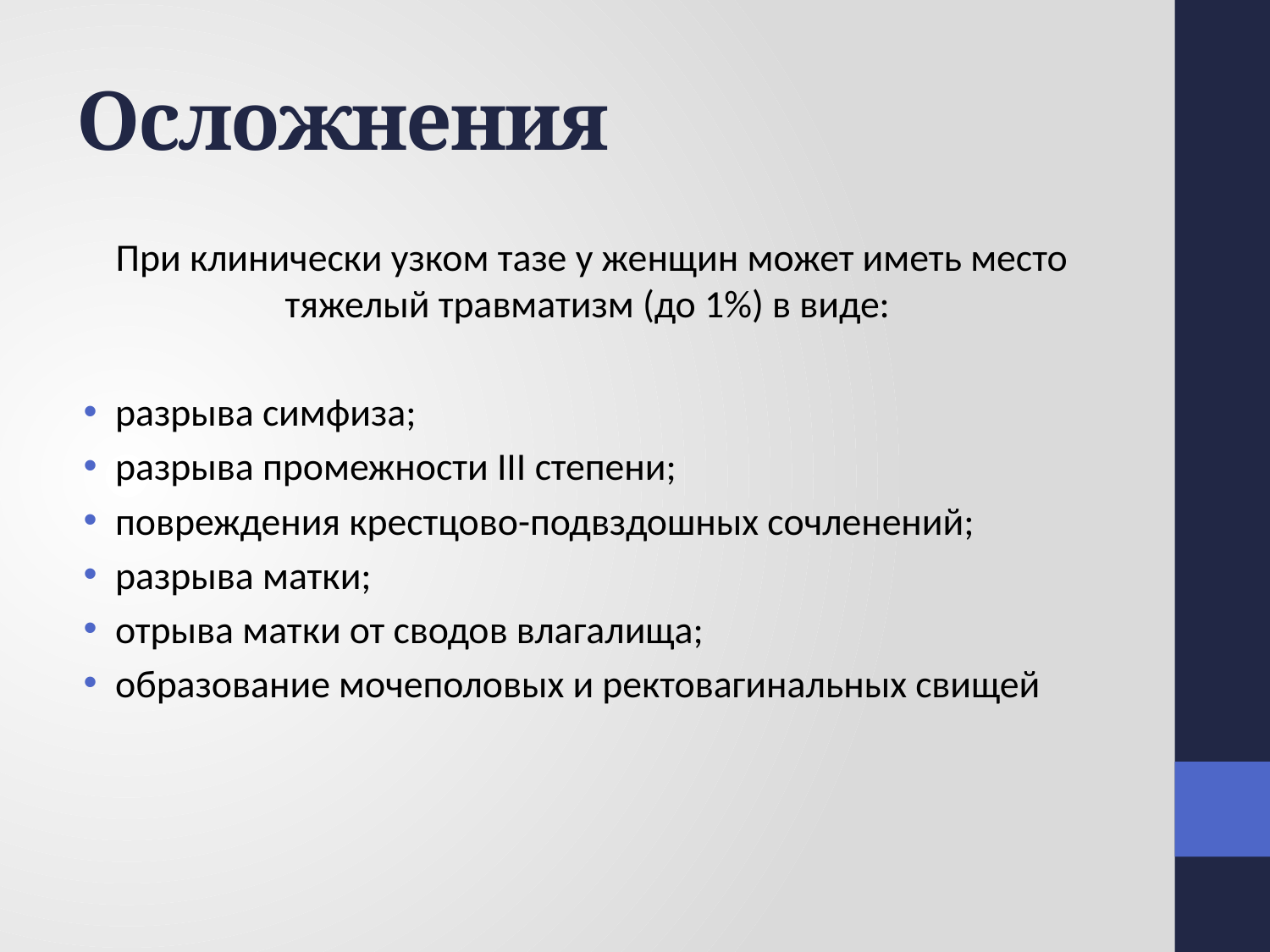

# Осложнения
При клинически узком тазе у женщин может иметь место тяжелый травматизм (до 1%) в виде:

разрыва симфиза;
разрыва промежности III степени;
повреждения крестцово-подвздошных сочленений;
разрыва матки;
отрыва матки от сводов влагалища;
образование мочеполовых и ректовагинальных свищей